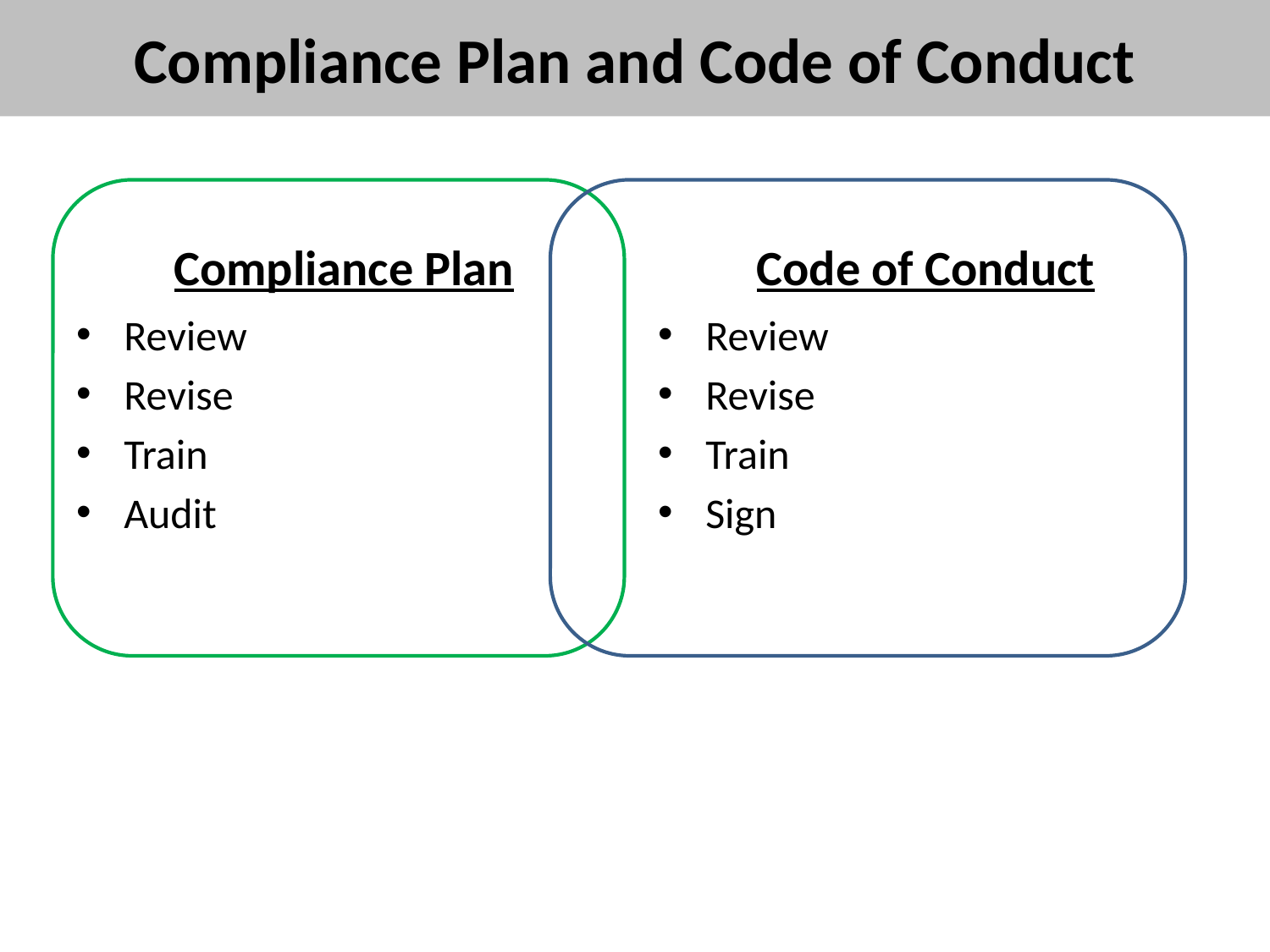

# Compliance Plan and Code of Conduct

Compliance Plan
Code of Conduct
Review
Revise
Train
Audit
Review
Revise
Train
Sign